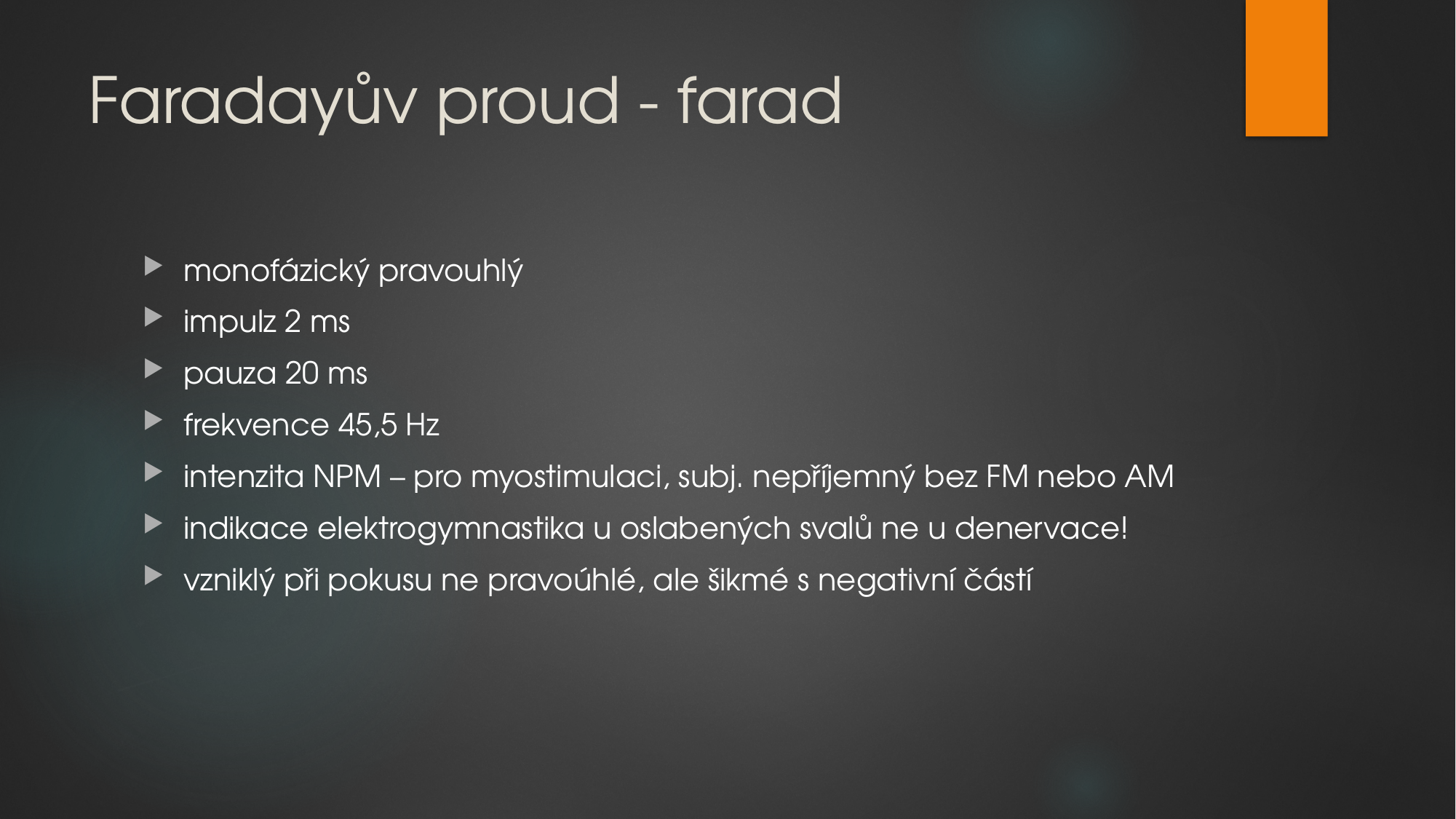

# Faradayův proud - farad
monofázický pravouhlý
impulz 2 ms
pauza 20 ms
frekvence 45,5 Hz
intenzita NPM – pro myostimulaci, subj. nepříjemný bez FM nebo AM
indikace elektrogymnastika u oslabených svalů ne u denervace!
vzniklý při pokusu ne pravoúhlé, ale šikmé s negativní částí